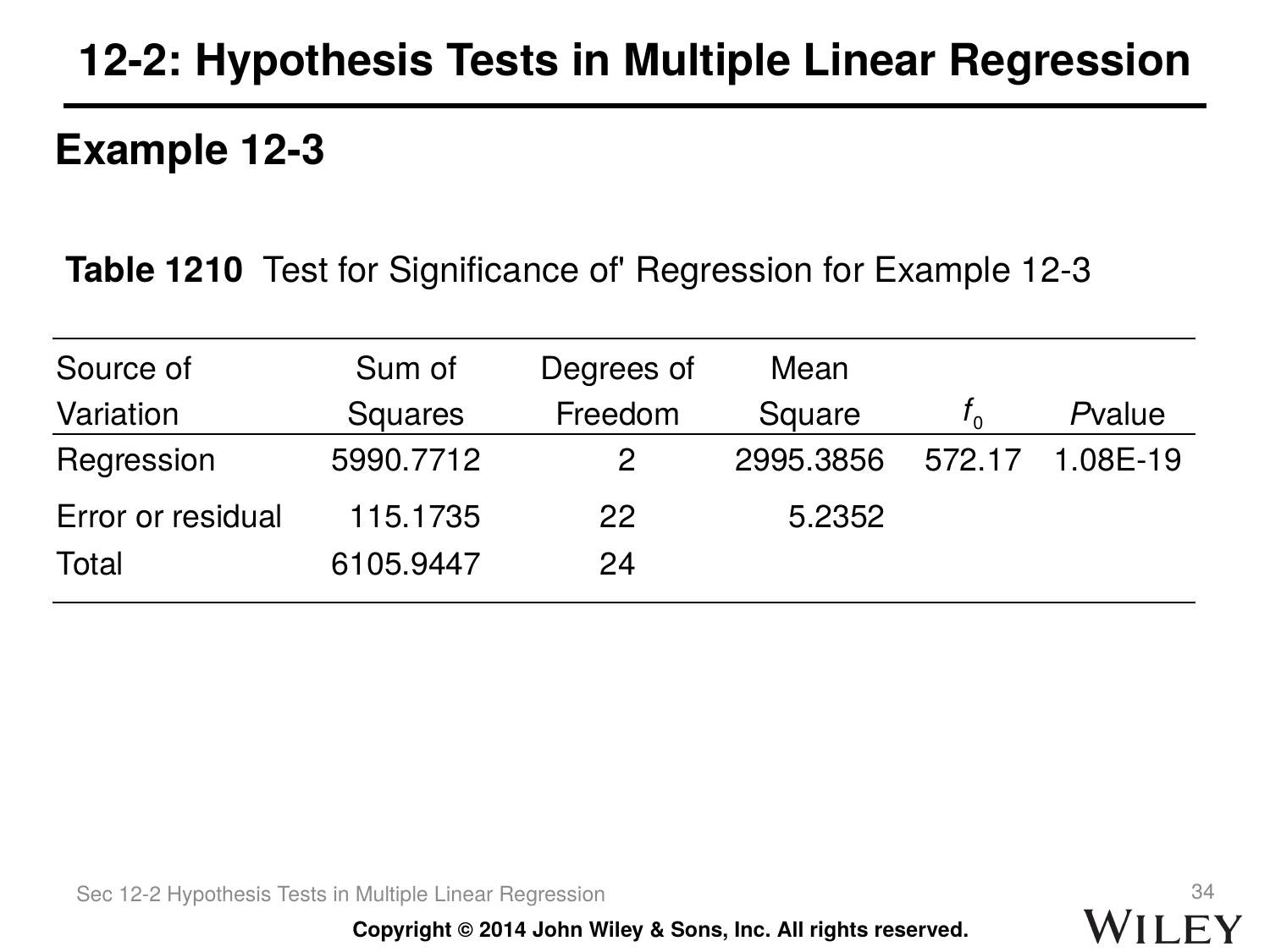

# 12-2: Hypothesis Tests in Multiple Linear Regression
Example 12-3
Table 12­10  Test for Significance of' Regression for Example 12-3
| Source of Variation | Sum of Squares | Degrees of Freedom | Mean Square | f0 | P­value |
| --- | --- | --- | --- | --- | --- |
| Regression | 5990.7712 | 2 | 2995.3856 | 572.17 | 1.08E-19 |
| Error or residual | 115.1735 | 22 | 5.2352 |  |  |
| Total | 6105.9447 | 24 |  |  |  |
Sec 12-2 Hypothesis Tests in Multiple Linear Regression
34